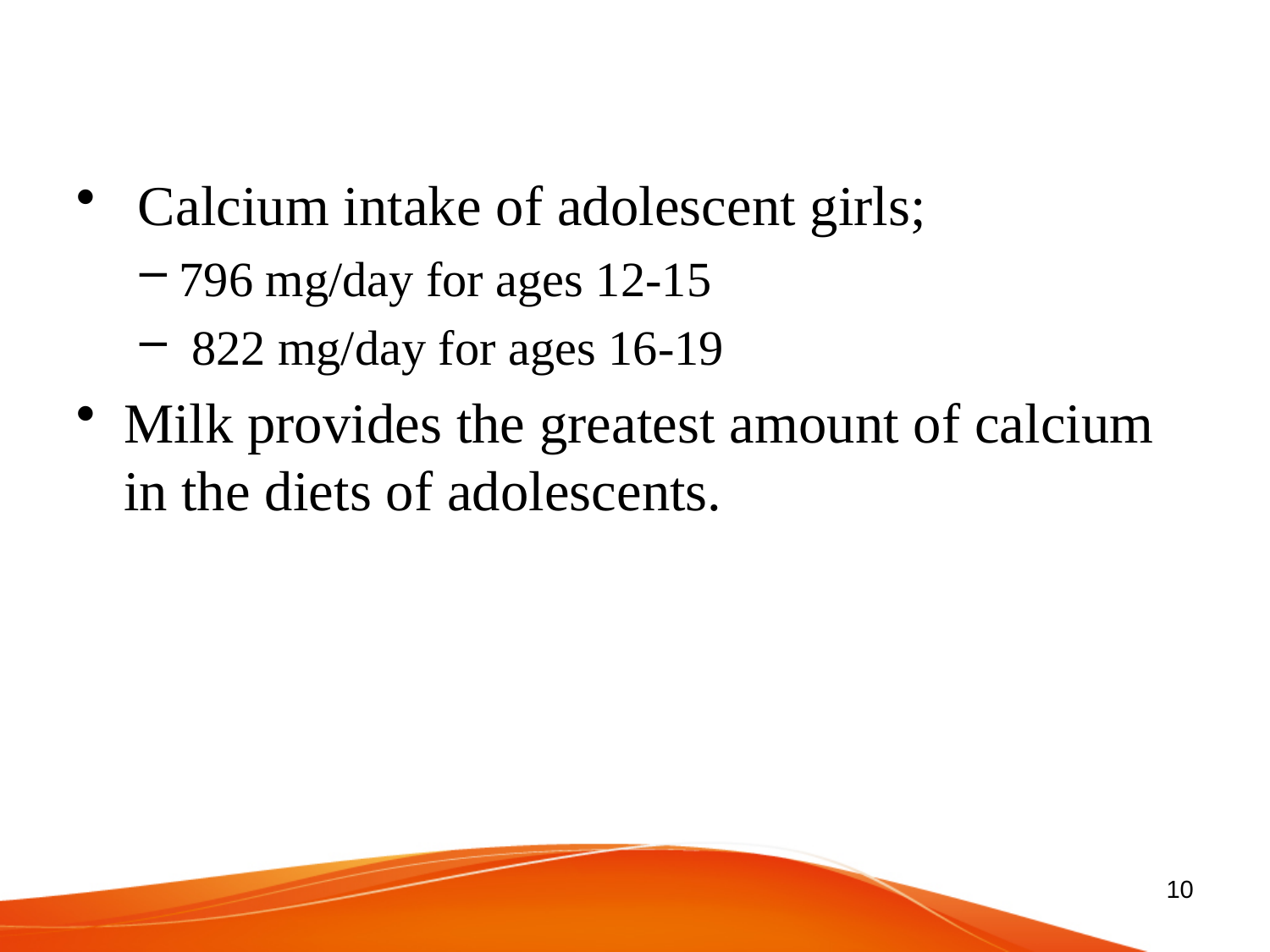

Calcium intake of adolescent girls;
796 mg/day for ages 12-15
 822 mg/day for ages 16-19
Milk provides the greatest amount of calcium in the diets of adolescents.

10